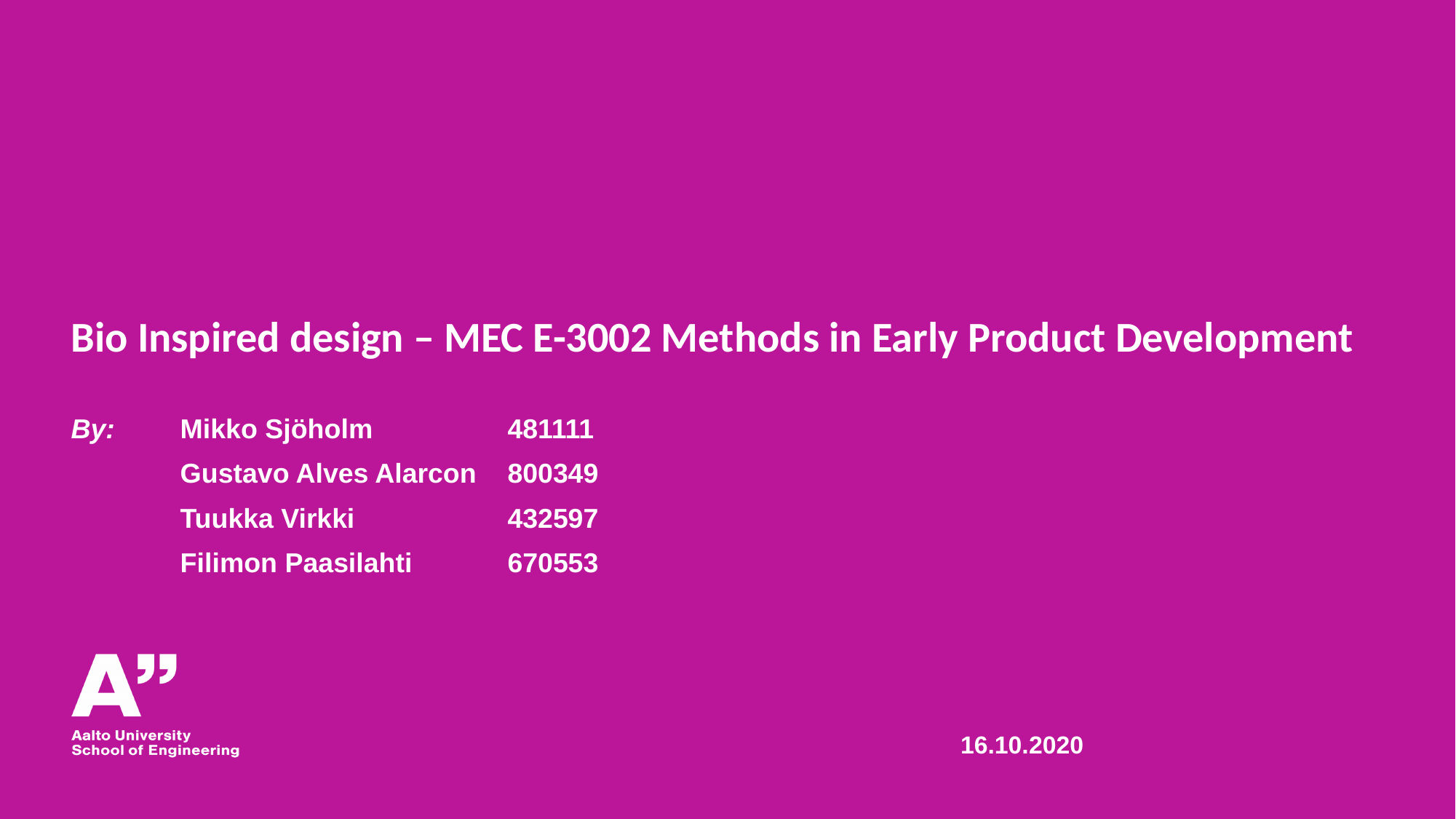

Bio Inspired design – MEC E-3002 Methods in Early Product Development
By:	Mikko Sjöholm		481111
	Gustavo Alves Alarcon	800349
	Tuukka Virkki		432597
	Filimon Paasilahti	670553

16.10.2020